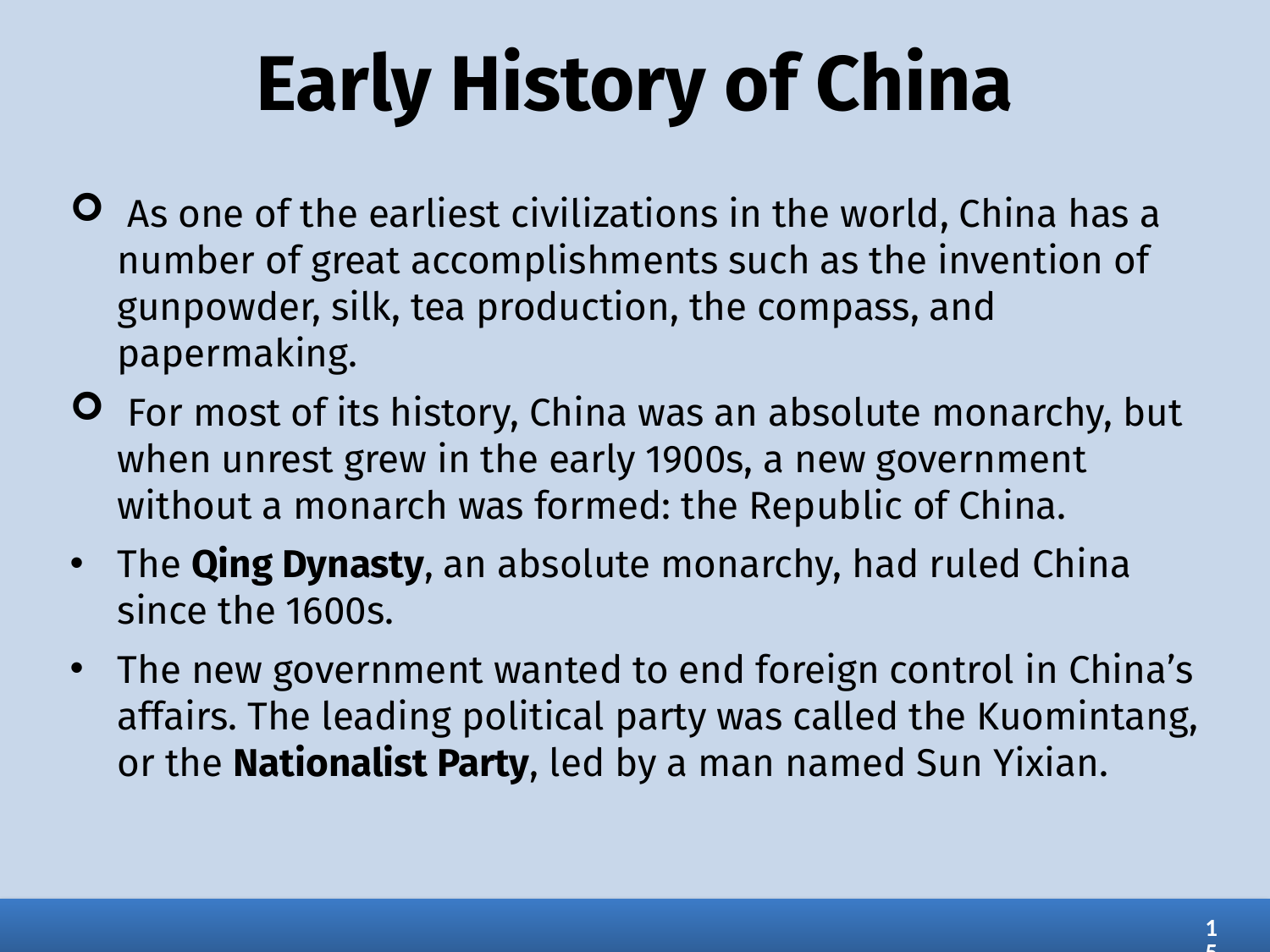

# Early History of China
 As one of the earliest civilizations in the world, China has a number of great accomplishments such as the invention of gunpowder, silk, tea production, the compass, and papermaking.
 For most of its history, China was an absolute monarchy, but when unrest grew in the early 1900s, a new government without a monarch was formed: the Republic of China.
The Qing Dynasty, an absolute monarchy, had ruled China since the 1600s.
The new government wanted to end foreign control in China’s affairs. The leading political party was called the Kuomintang, or the Nationalist Party, led by a man named Sun Yixian.
15